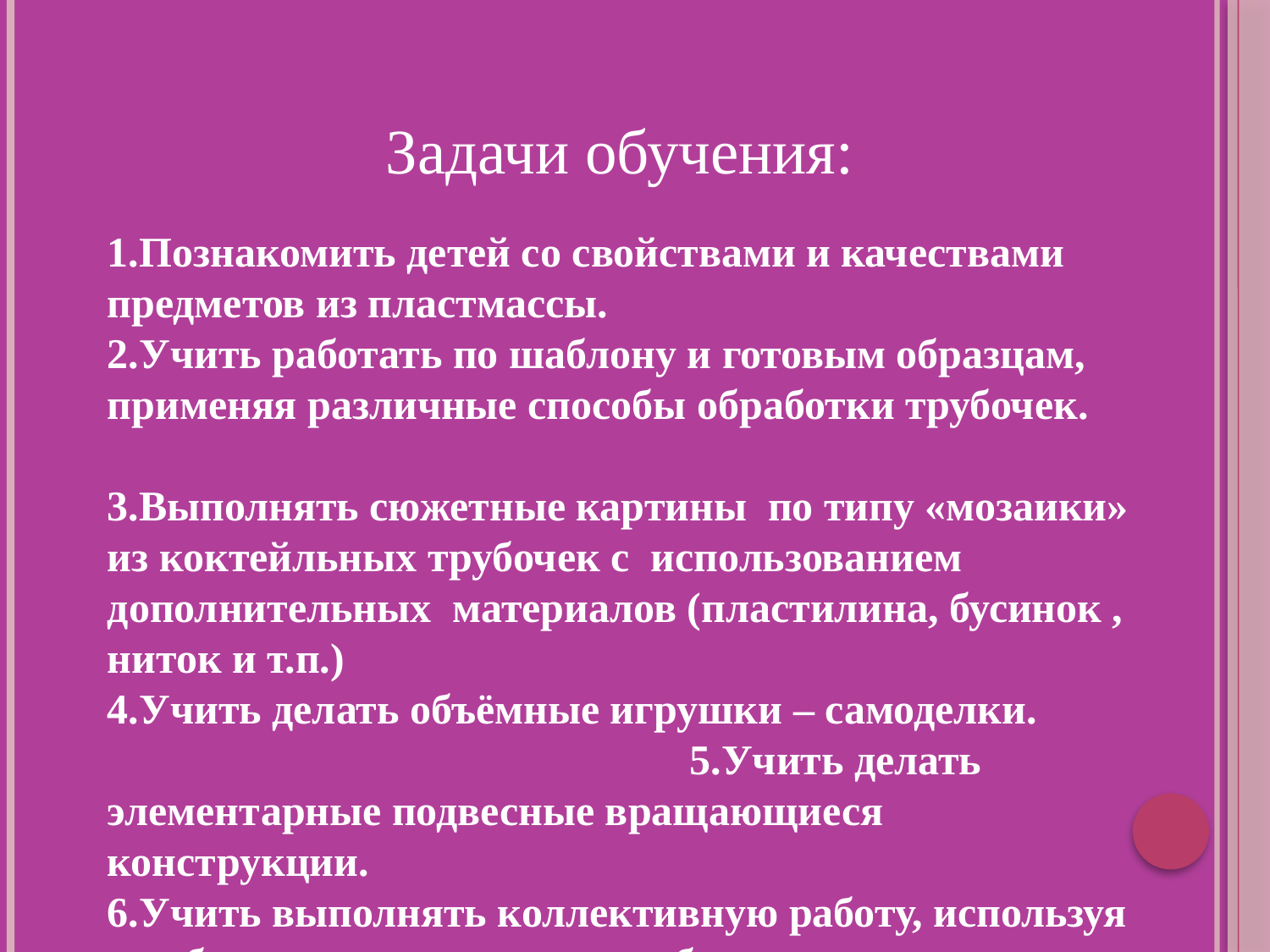

Задачи обучения:
1.Познакомить детей со свойствами и качествами предметов из пластмассы.
2.Учить работать по шаблону и готовым образцам, применяя различные способы обработки трубочек.                                                                                                     3.Выполнять сюжетные картины  по типу «мозаики» из коктейльных трубочек с  использованием дополнительных  материалов (пластилина, бусинок , ниток и т.п.)
4.Учить делать объёмные игрушки – самоделки.                                                                 5.Учить делать элементарные подвесные вращающиеся конструкции.
6.Учить выполнять коллективную работу, используя в работе различные виды трубочек.